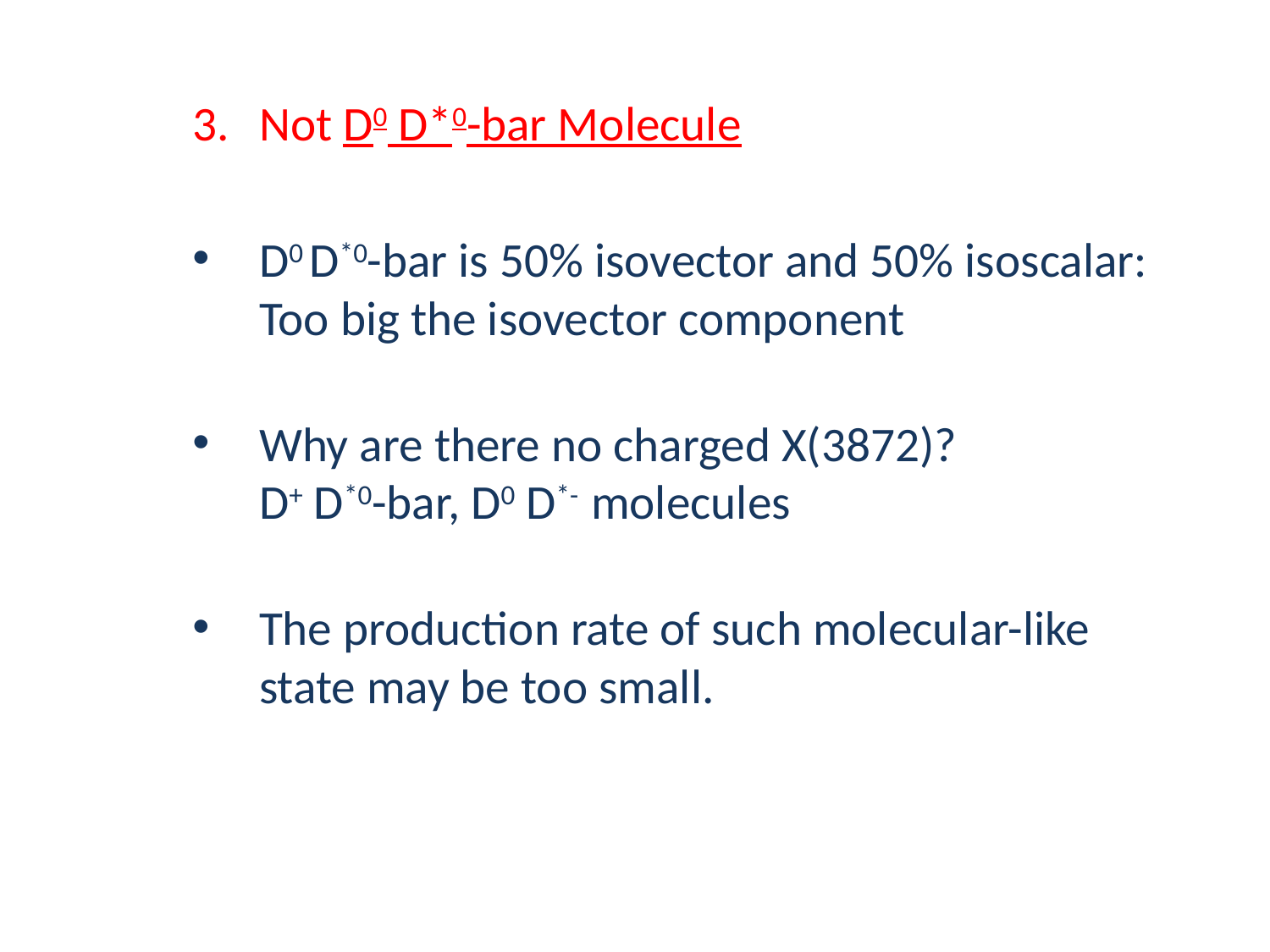

Not D0 D*0-bar Molecule

D0 D*0-bar is 50% isovector and 50% isoscalar:  Too big the isovector component
Why are there no charged X(3872)?
D+ D*0-bar, D0 D*-  molecules
The production rate of such molecular-like state may be too small.